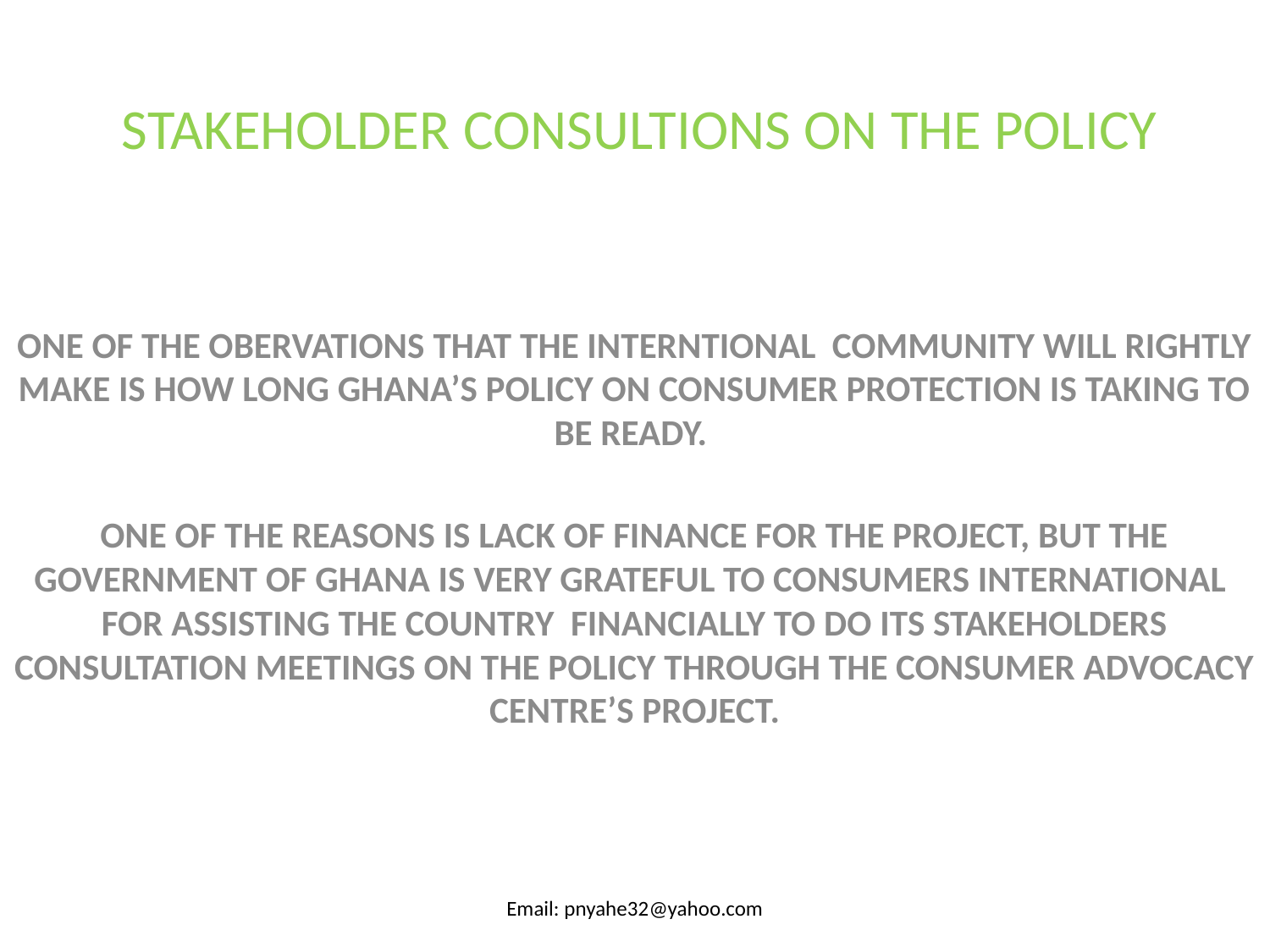

# STAKEHOLDER CONSULTIONS ON THE POLICY

ONE OF THE OBERVATIONS THAT THE INTERNTIONAL  COMMUNITY WILL RIGHTLY MAKE IS HOW LONG GHANA’S POLICY ON CONSUMER PROTECTION IS TAKING TO BE READY.

ONE OF THE REASONS IS LACK OF FINANCE FOR THE PROJECT, BUT THE GOVERNMENT OF GHANA IS VERY GRATEFUL TO CONSUMERS INTERNATIONAL  FOR ASSISTING THE COUNTRY  FINANCIALLY TO DO ITS STAKEHOLDERS CONSULTATION MEETINGS ON THE POLICY THROUGH THE CONSUMER ADVOCACY CENTRE’S PROJECT.
Email: pnyahe32@yahoo.com